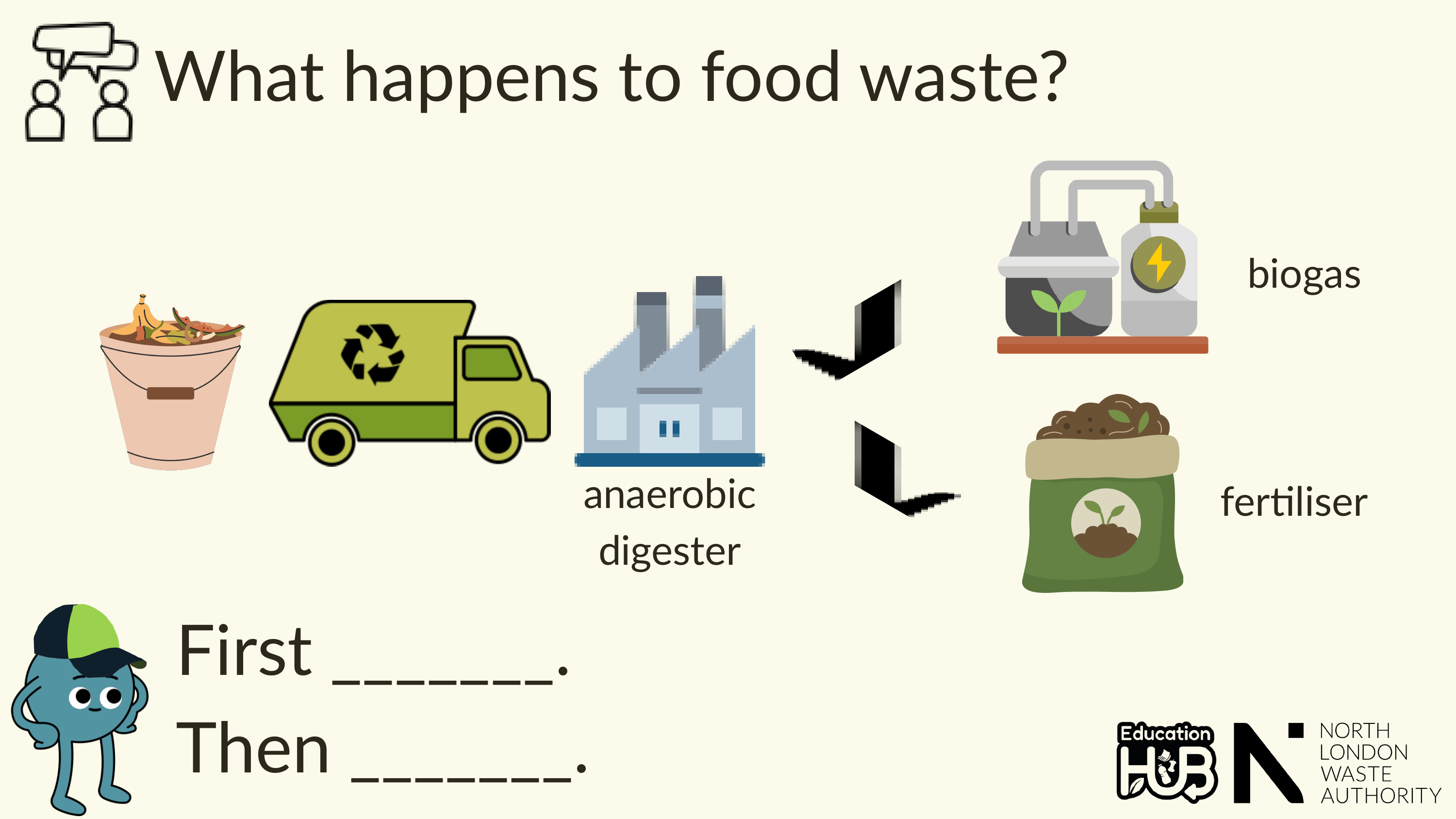

What happens to food waste?

biogas

anaerobic digester
fertiliser
First _______.
Then _______.